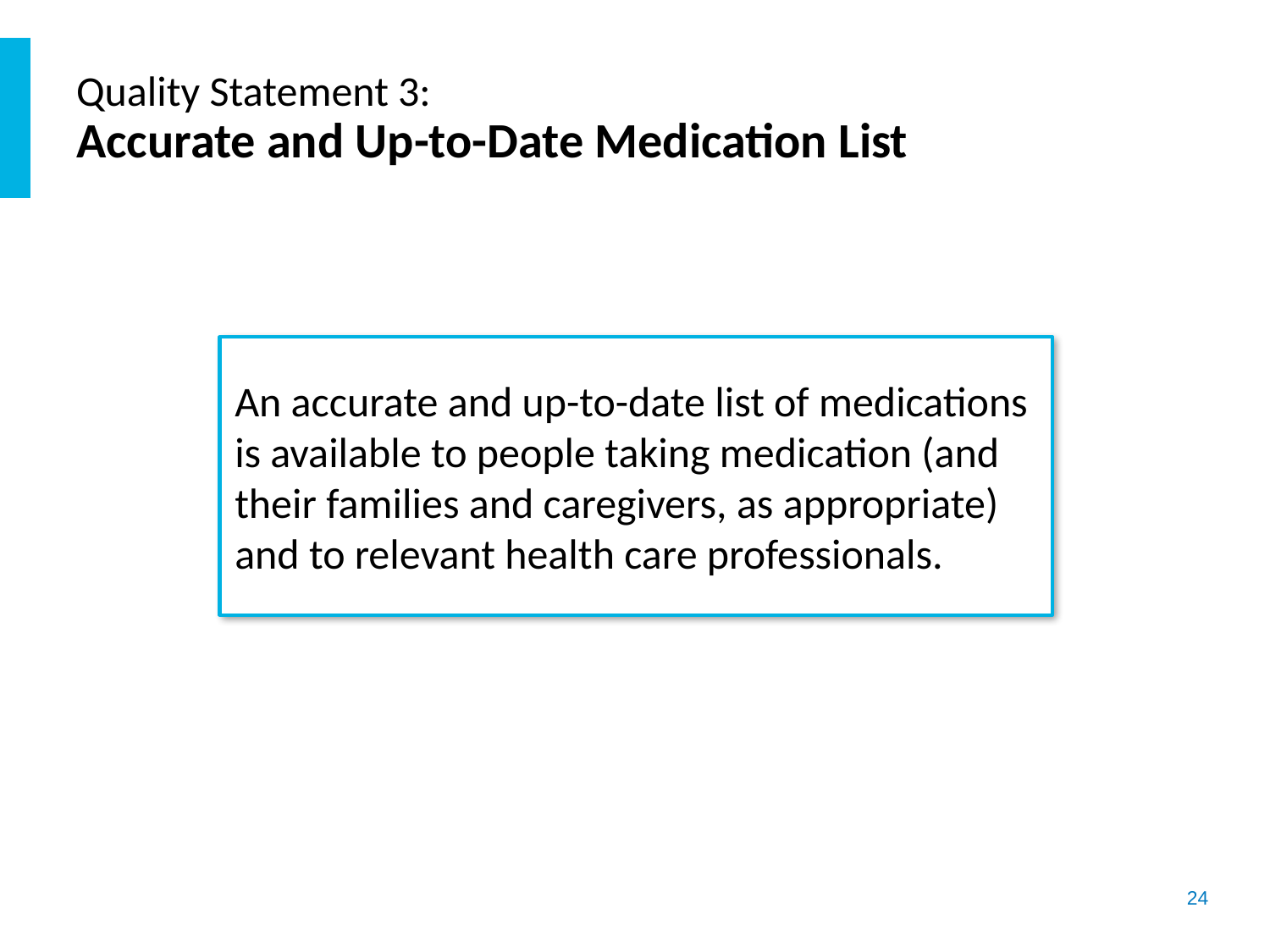

# Quality Statement 3: Accurate and Up-to-Date Medication List
An accurate and up-to-date list of medications is available to people taking medication (and their families and caregivers, as appropriate) and to relevant health care professionals.